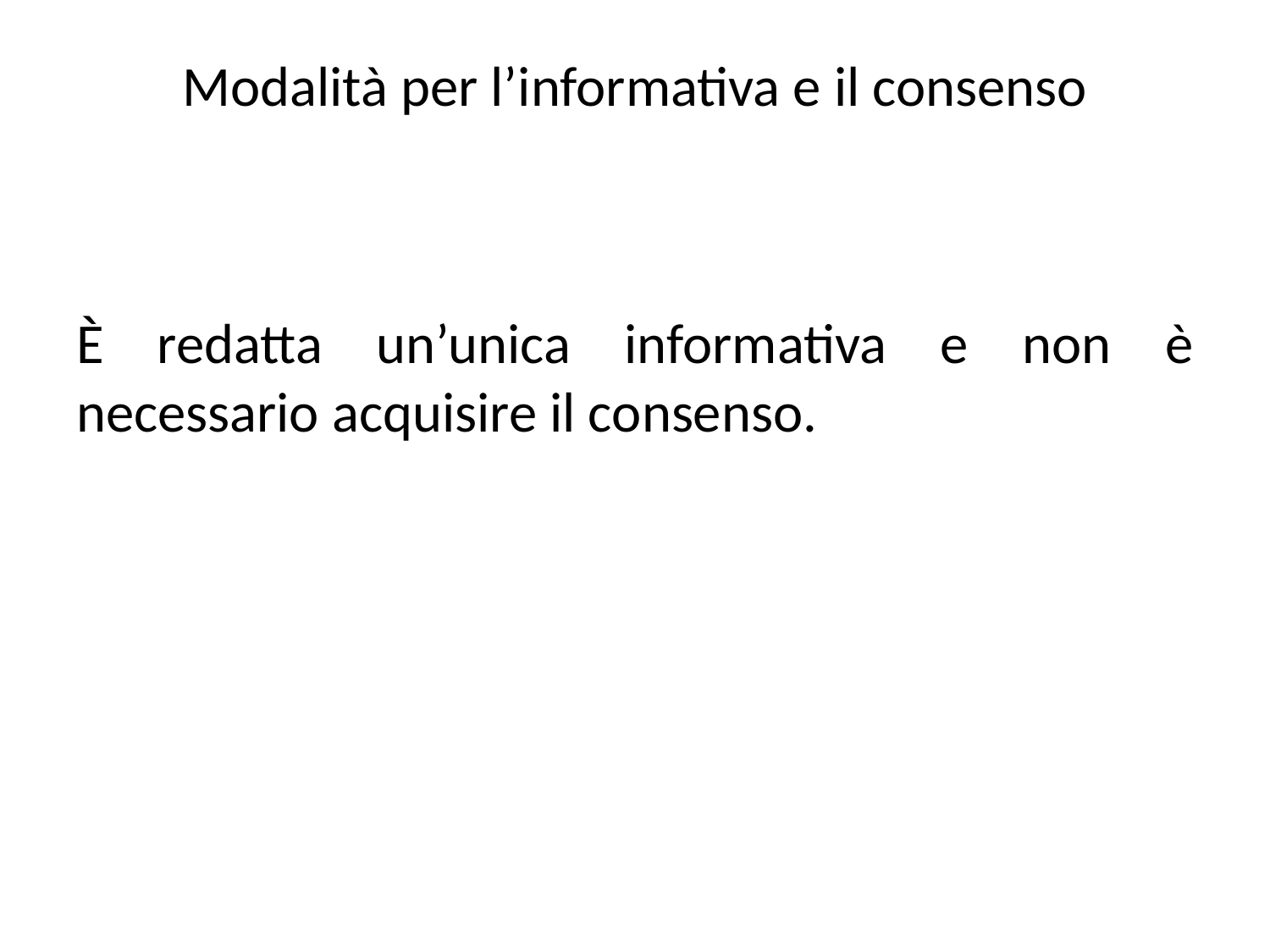

# Modalità per l’informativa e il consenso

È redatta un’unica informativa e non è necessario acquisire il consenso.